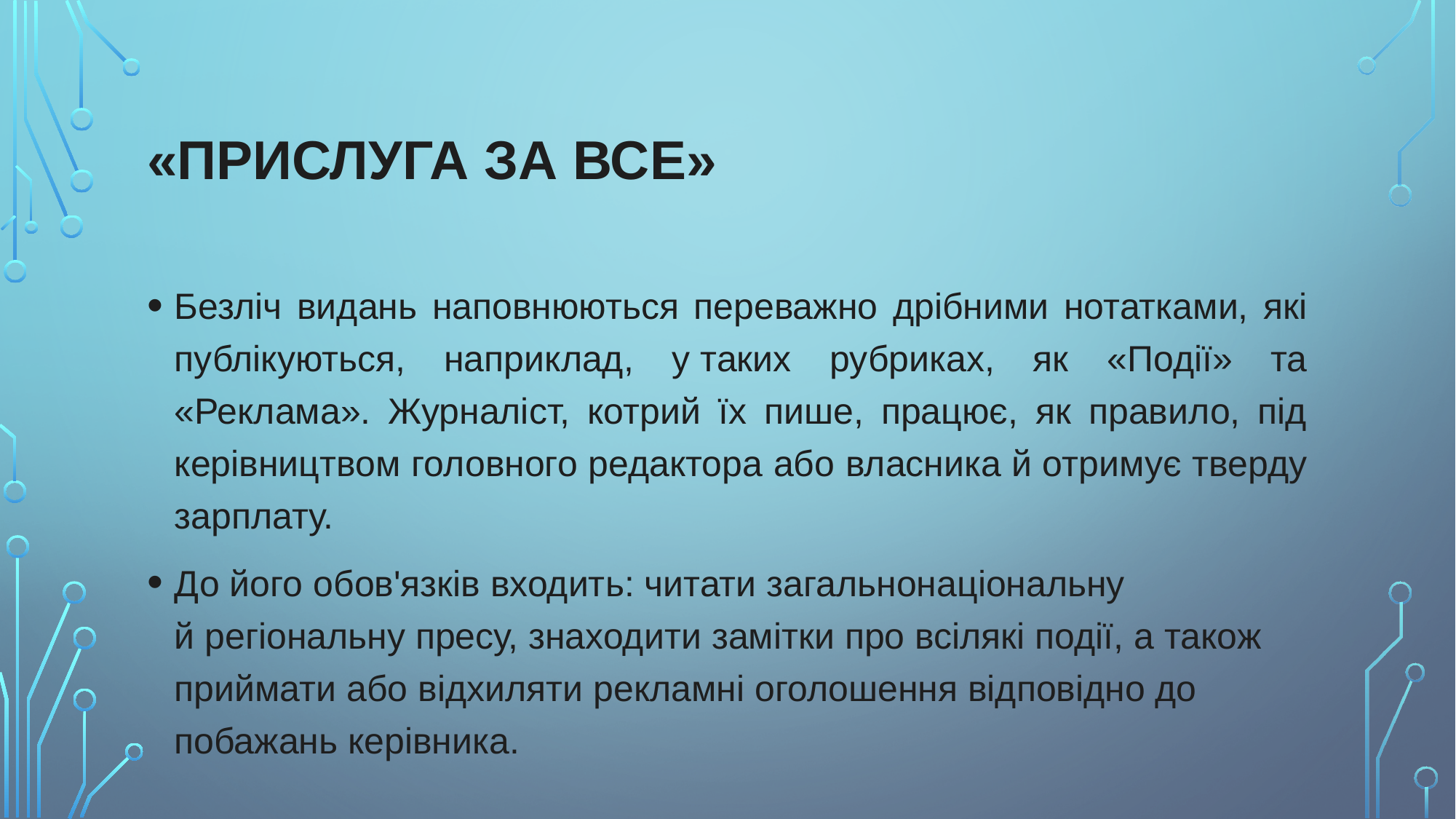

# «Прислуга за все»
Безліч видань наповнюються переважно дрібними нотатками, які публікуються, наприклад, у таких рубриках, як «Події» та «Реклама». Журналіст, котрий їх пише, працює, як правило, під керівництвом головного редактора або власника й отримує тверду зарплату.
До його обов'язків входить: читати загальнонаціональну й регіональну пресу, знаходити замітки про всілякі події, а також приймати або відхиляти рекламні оголошення відповідно до побажань керівника.